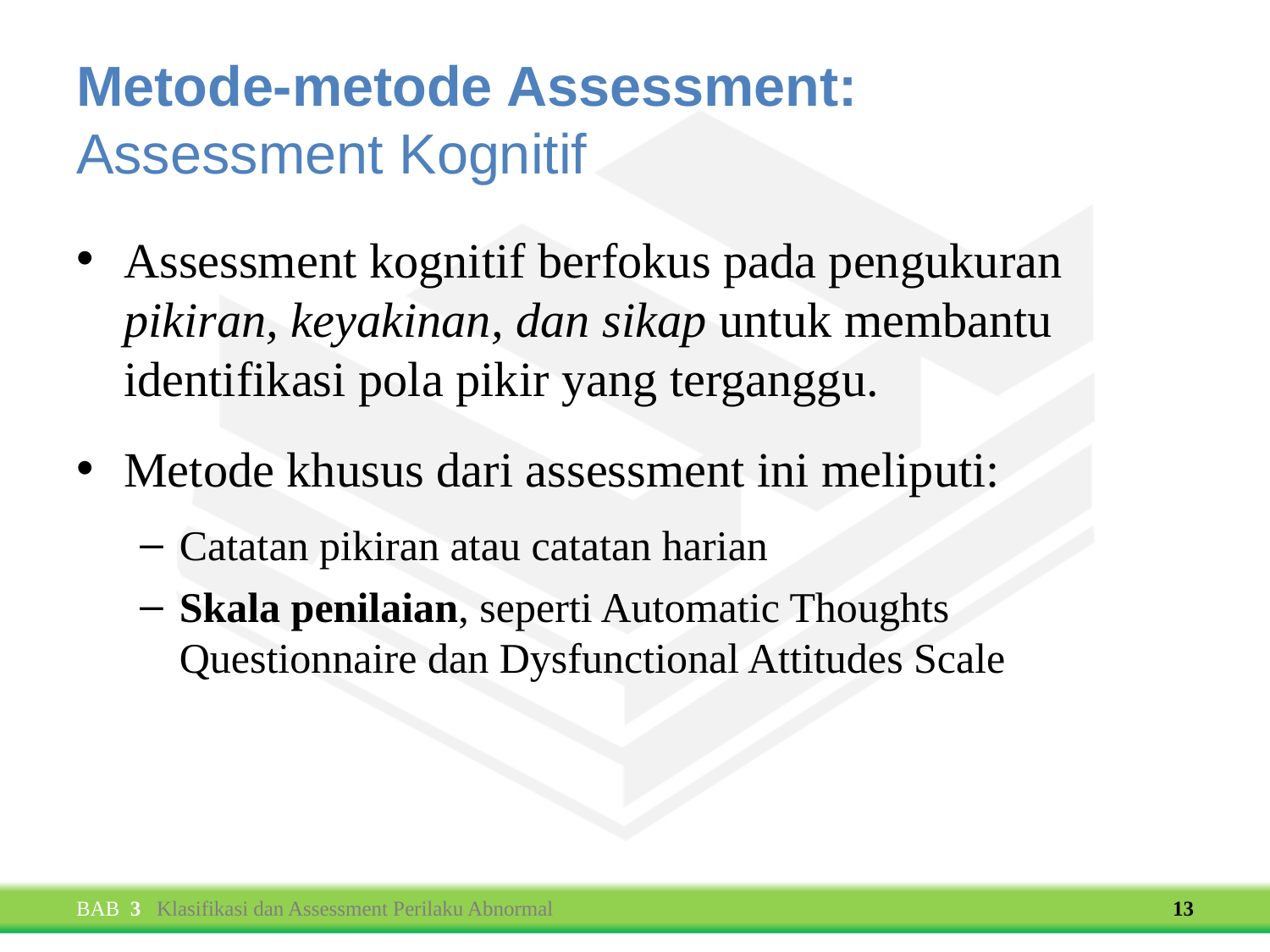

# Metode-metode Assessment: Assessment Kognitif
Assessment kognitif berfokus pada pengukuran pikiran, keyakinan, dan sikap untuk membantu identifikasi pola pikir yang terganggu.
Metode khusus dari assessment ini meliputi:
Catatan pikiran atau catatan harian
Skala penilaian, seperti Automatic Thoughts Questionnaire dan Dysfunctional Attitudes Scale

BAB  3   Klasifikasi dan Assessment Perilaku Abnormal
13